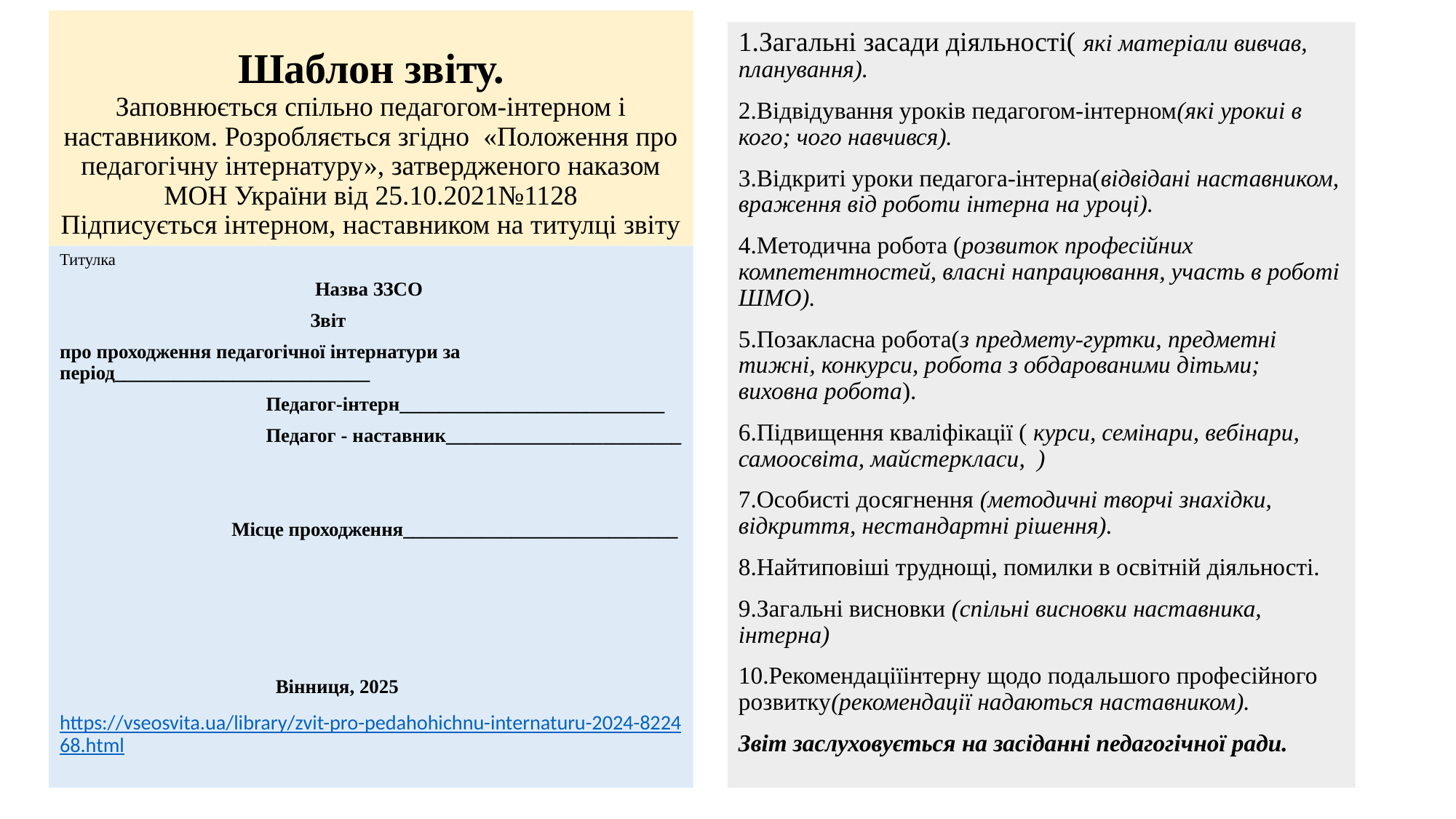

# Шаблон звіту. Заповнюється спільно педагогом-інтерном і наставником. Розробляється згідно  «Положення про педагогічну інтернатуру», затвердженого наказом МОН України від 25.10.2021№1128 Підписується інтерном, наставником на титулці звіту
1.Загальні засади діяльності( які матеріали вивчав, планування).
2.Відвідування уроків педагогом-інтерном(які урокиі в кого; чого навчився).
3.Відкриті уроки педагога-інтерна(відвідані наставником, враження від роботи інтерна на уроці).
4.Методична робота (розвиток професійних компетентностей, власні напрацювання, участь в роботі ШМО).
5.Позакласна робота(з предмету-гуртки, предметні тижні, конкурси, робота з обдарованими дітьми; виховна робота).
6.Підвищення кваліфікації ( курси, семінари, вебінари, самоосвіта, майстеркласи,  )
7.Особисті досягнення (методичні творчі знахідки, відкриття, нестандартні рішення).
8.Найтиповіші труднощі, помилки в освітній діяльності.
9.Загальні висновки (спільні висновки наставника, інтерна)
10.Рекомендаціїінтерну щодо подальшого професійного розвитку(рекомендації надаються наставником).
Звіт заслуховується на засіданні педагогічної ради.
Титулка
                                                    Назва ЗЗСО
                                                   Звіт
про проходження педагогічної інтернатури за                період__________________________
                                          Педагог-інтерн___________________________
                                          Педагог - наставник________________________

                                   Місце проходження____________________________

                                            Вінниця, 2025
https://vseosvita.ua/library/zvit-pro-pedahohichnu-internaturu-2024-822468.html